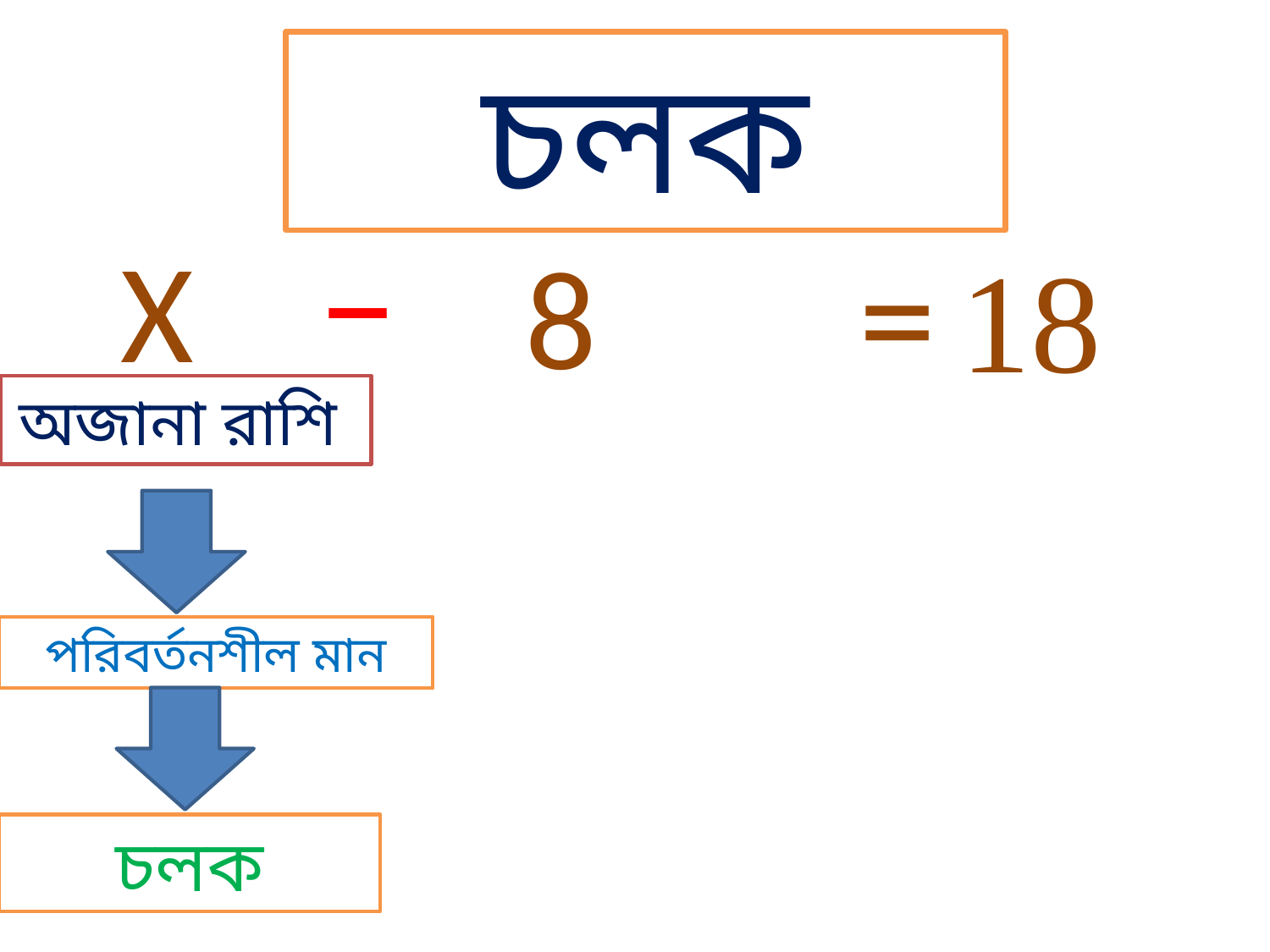

চলক
−

= 18
X
8
অজানা রাশি

পরিবর্তনশীল মান

চলক